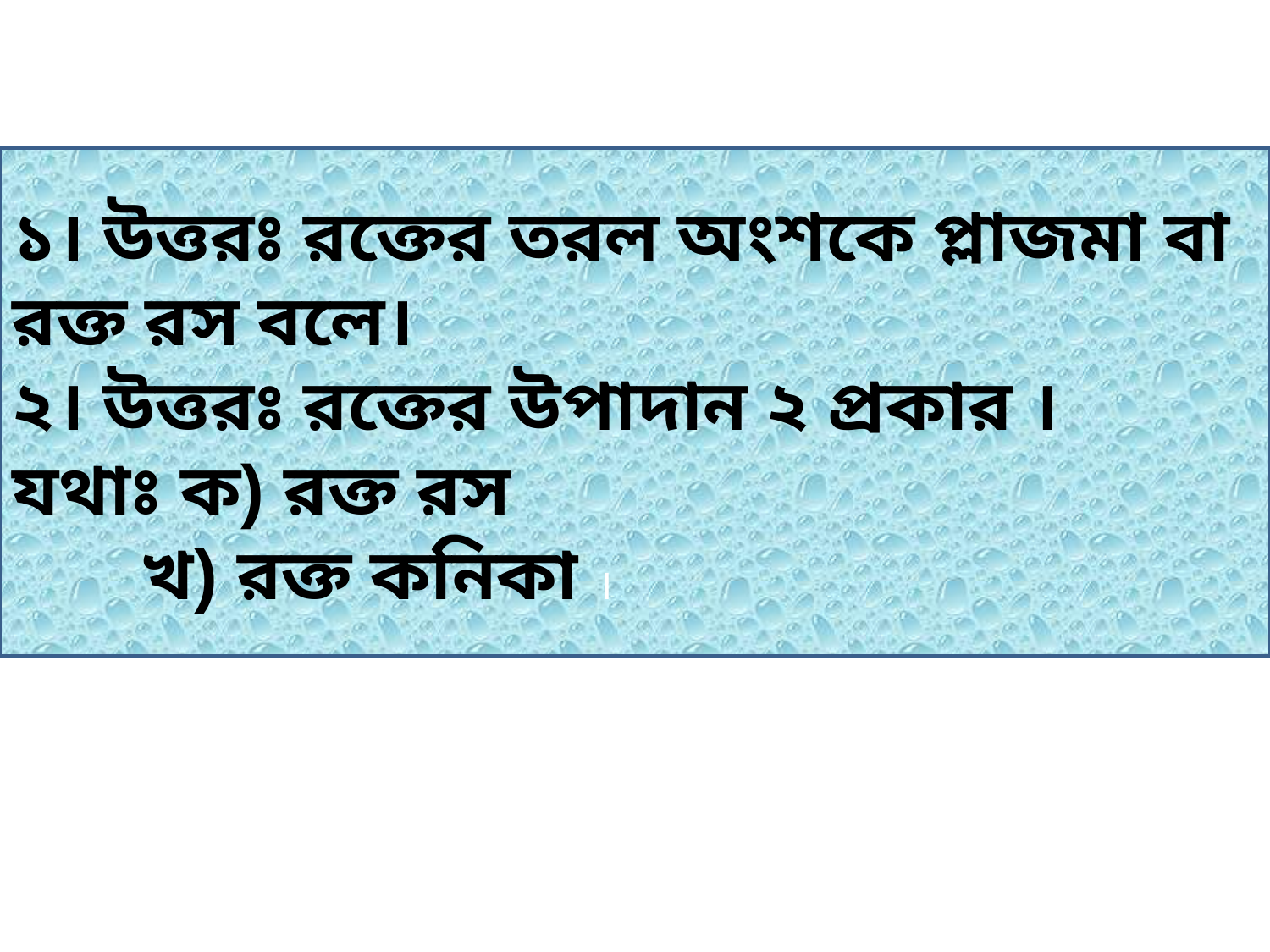

১। উত্তরঃ রক্তের তরল অংশকে প্লাজমা বা রক্ত রস বলে।
২। উত্তরঃ রক্তের উপাদান ২ প্রকার ।
যথাঃ ক) রক্ত রস
       খ) রক্ত কনিকা ।